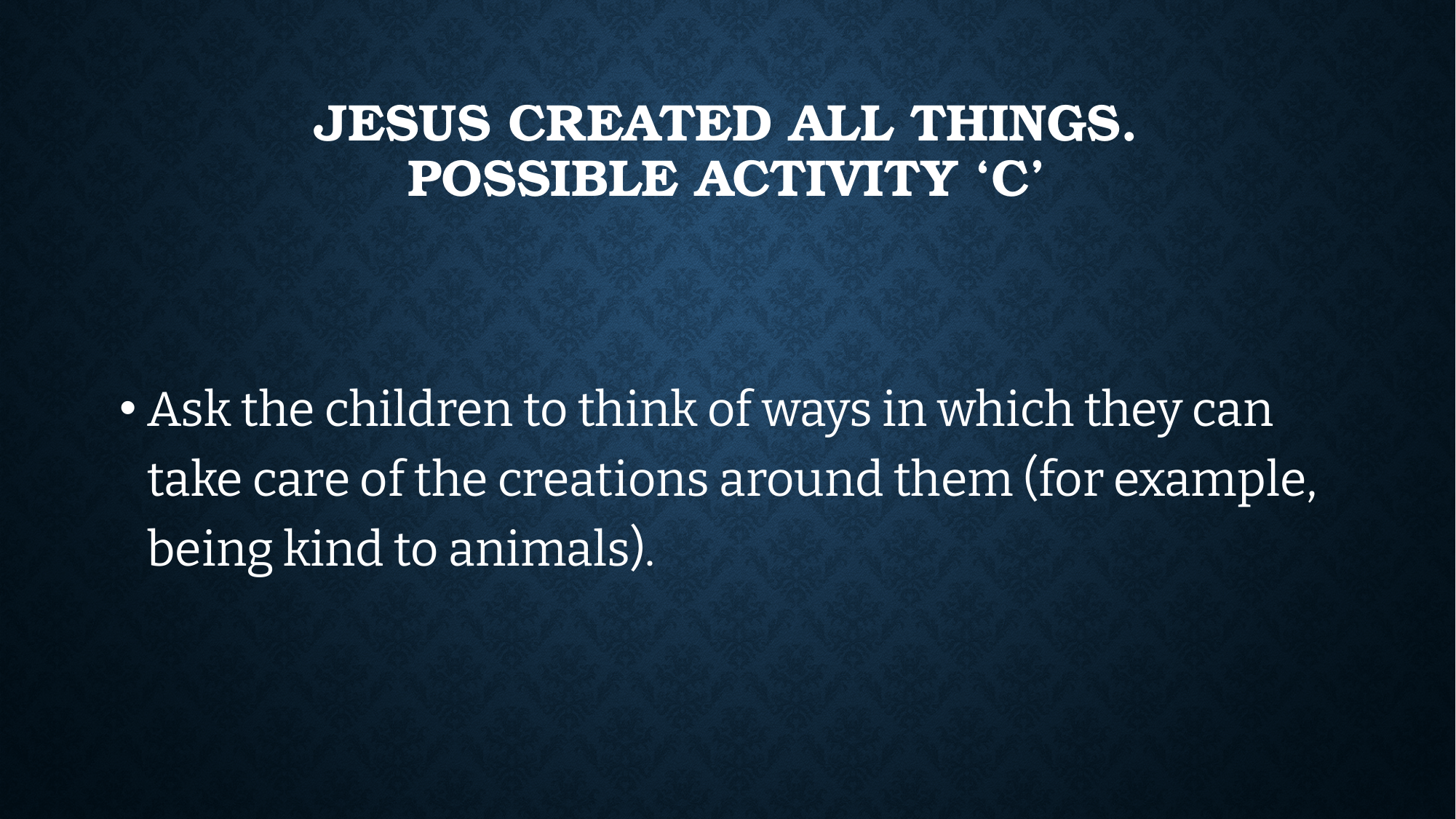

# Jesus created all things. Possible Activity ‘C’
Ask the children to think of ways in which they can take care of the creations around them (for example, being kind to animals).